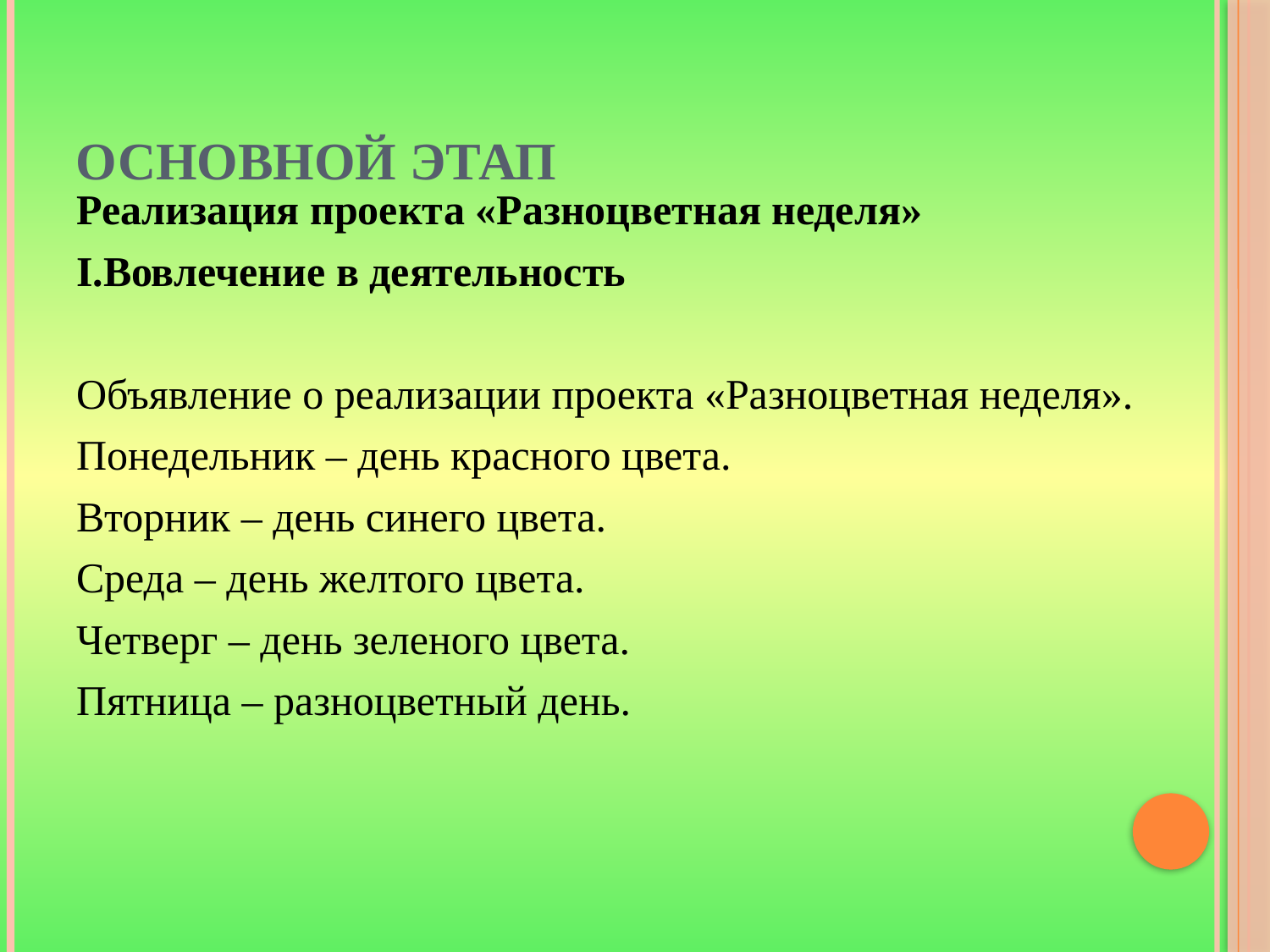

# Основной этап
Реализация проекта «Разноцветная неделя»
I.Вовлечение в деятельность

Объявление о реализации проекта «Разноцветная неделя».
Понедельник – день красного цвета.
Вторник – день синего цвета.
Среда – день желтого цвета.
Четверг – день зеленого цвета.
Пятница – разноцветный день.